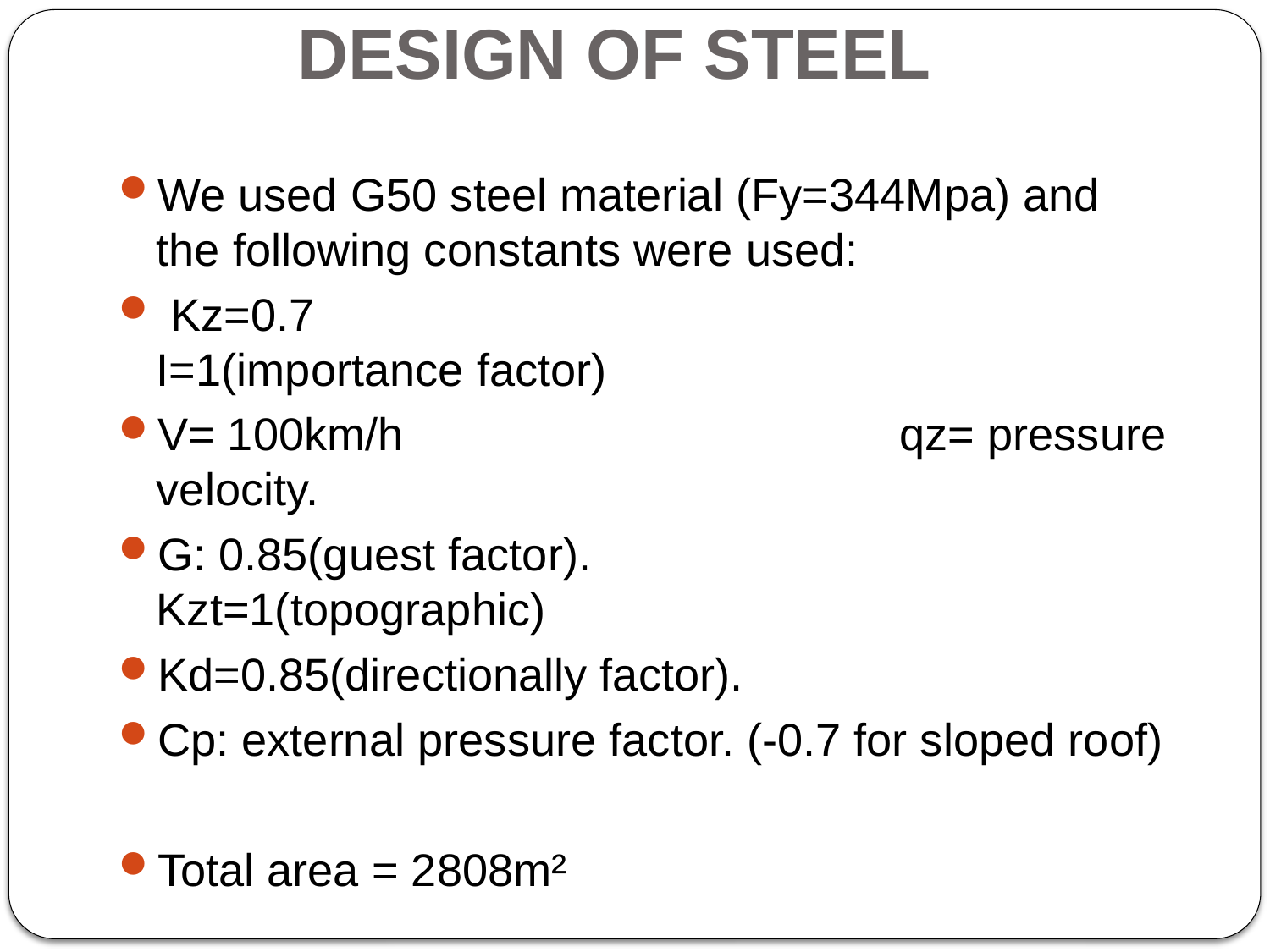

# DESIGN OF STEEL
We used G50 steel material (Fy=344Mpa) and the following constants were used:
 Kz=0.7                                             I=1(importance factor)
V= 100km/h                                       qz= pressure velocity.
G: 0.85(guest factor).                                    Kzt=1(topographic)
Kd=0.85(directionally factor).
Cp: external pressure factor. (-0.7 for sloped roof)

Total area = 2808m²